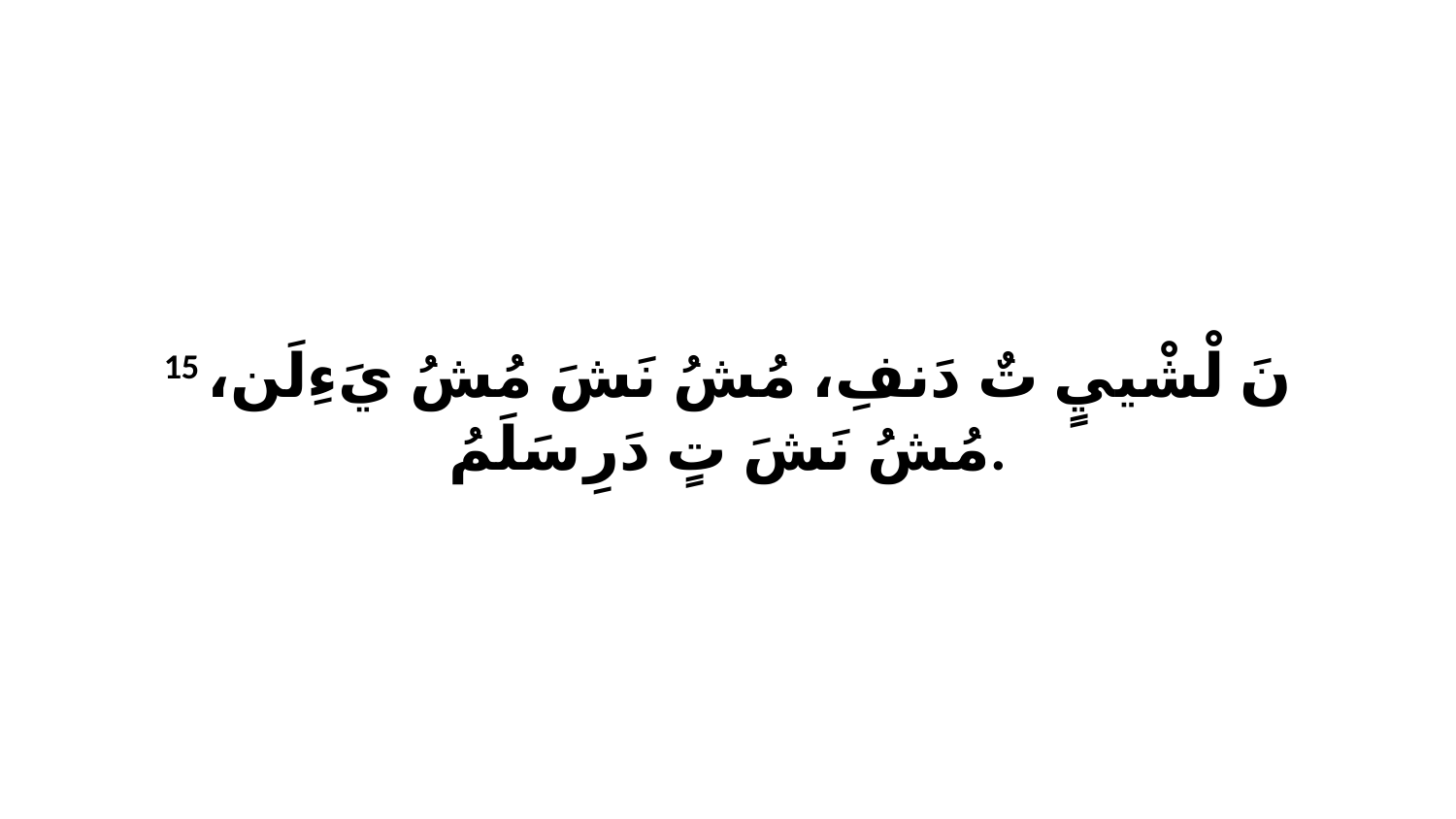

15 نَ لْشْييٍ تٌ دَنفِ، مُشُ نَشَ مُشُ يَءِلَن، مُشُ نَشَ تٍ دَرِ سَلَمُ.